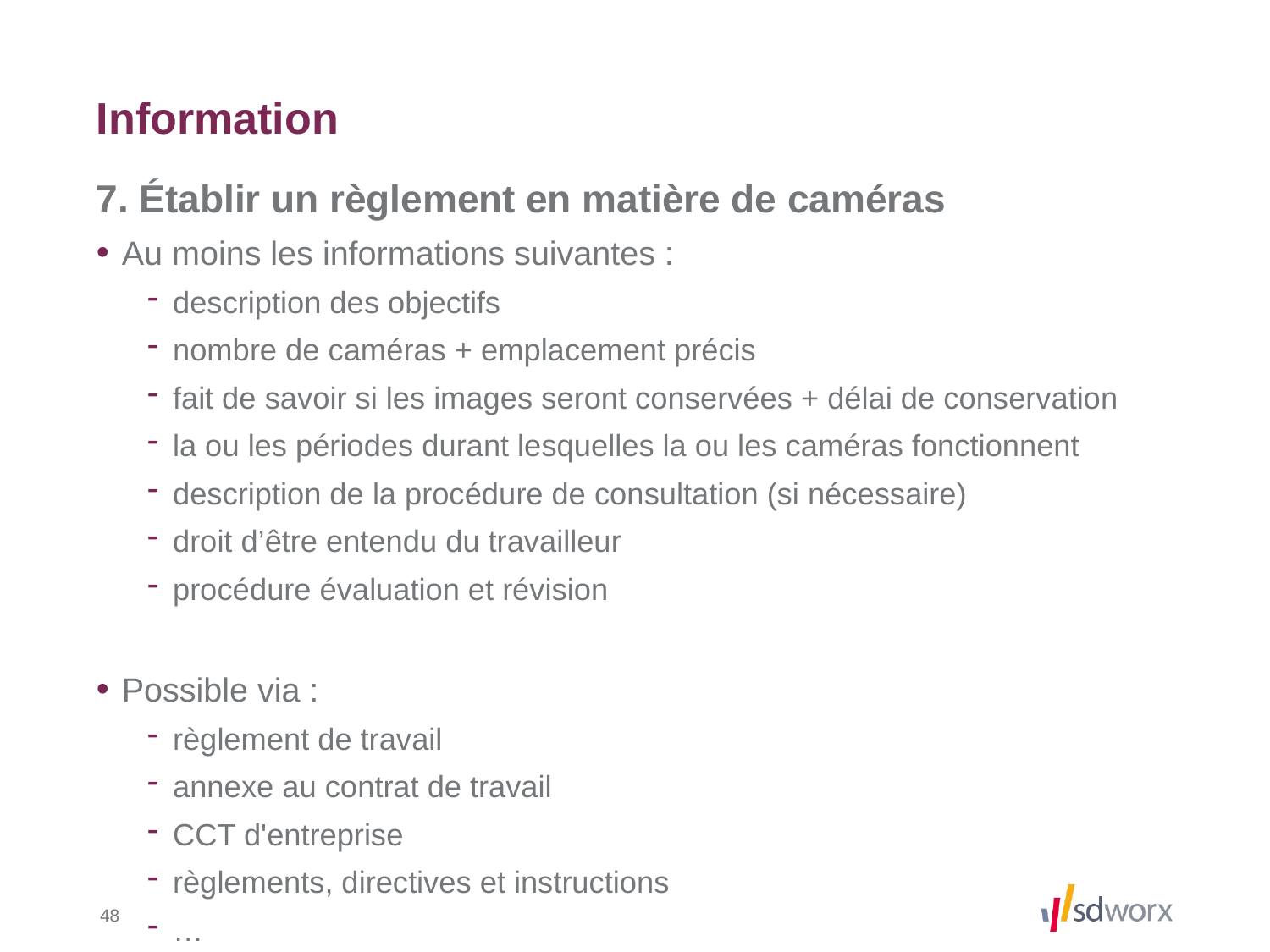

# Information
7. Établir un règlement en matière de caméras
Au moins les informations suivantes :
description des objectifs
nombre de caméras + emplacement précis
fait de savoir si les images seront conservées + délai de conservation
la ou les périodes durant lesquelles la ou les caméras fonctionnent
description de la procédure de consultation (si nécessaire)
droit d’être entendu du travailleur
procédure évaluation et révision

Possible via :
règlement de travail
annexe au contrat de travail
CCT d'entreprise
règlements, directives et instructions
…

48